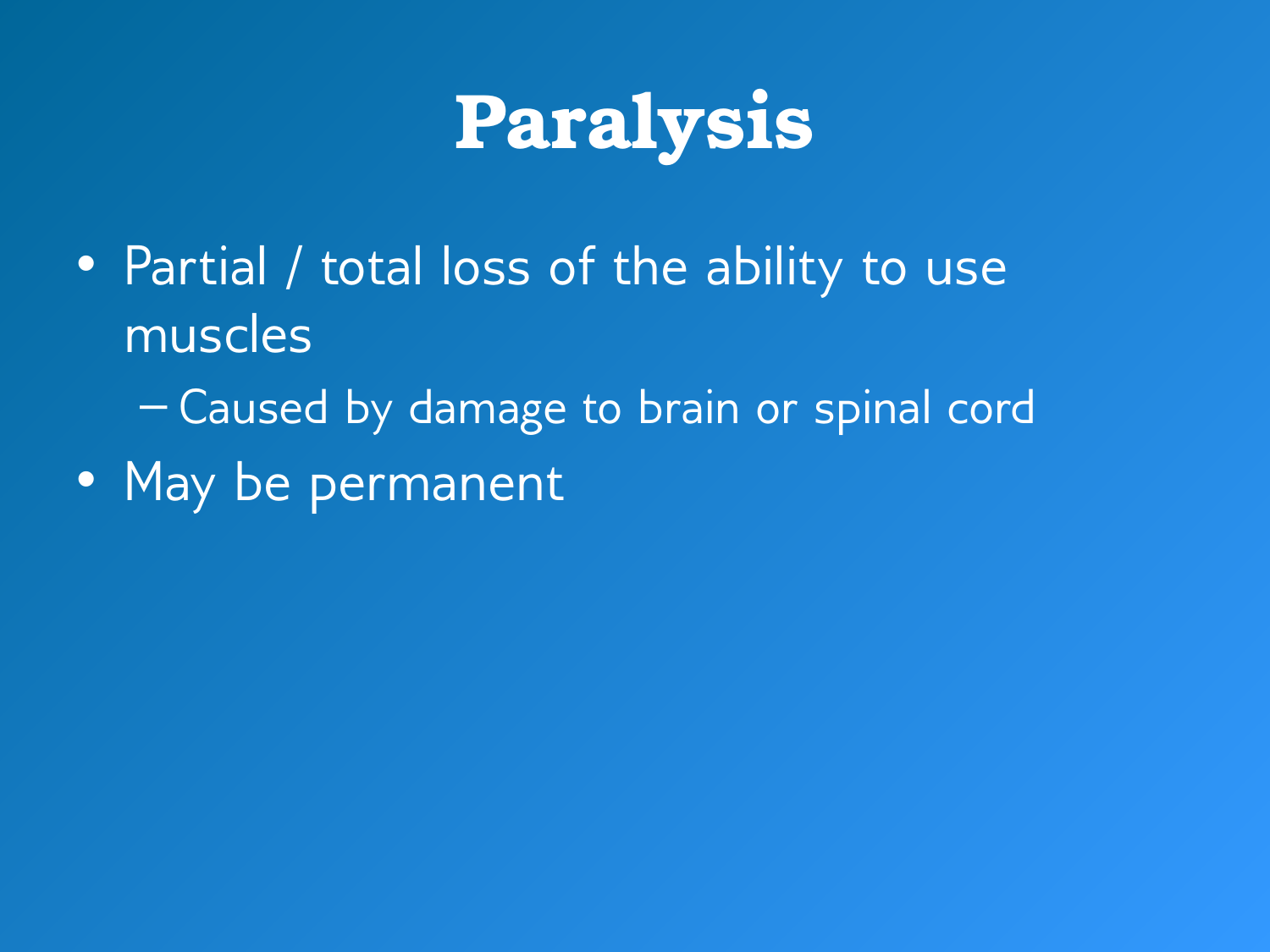

# Paralysis
Partial / total loss of the ability to use muscles
Caused by damage to brain or spinal cord
May be permanent